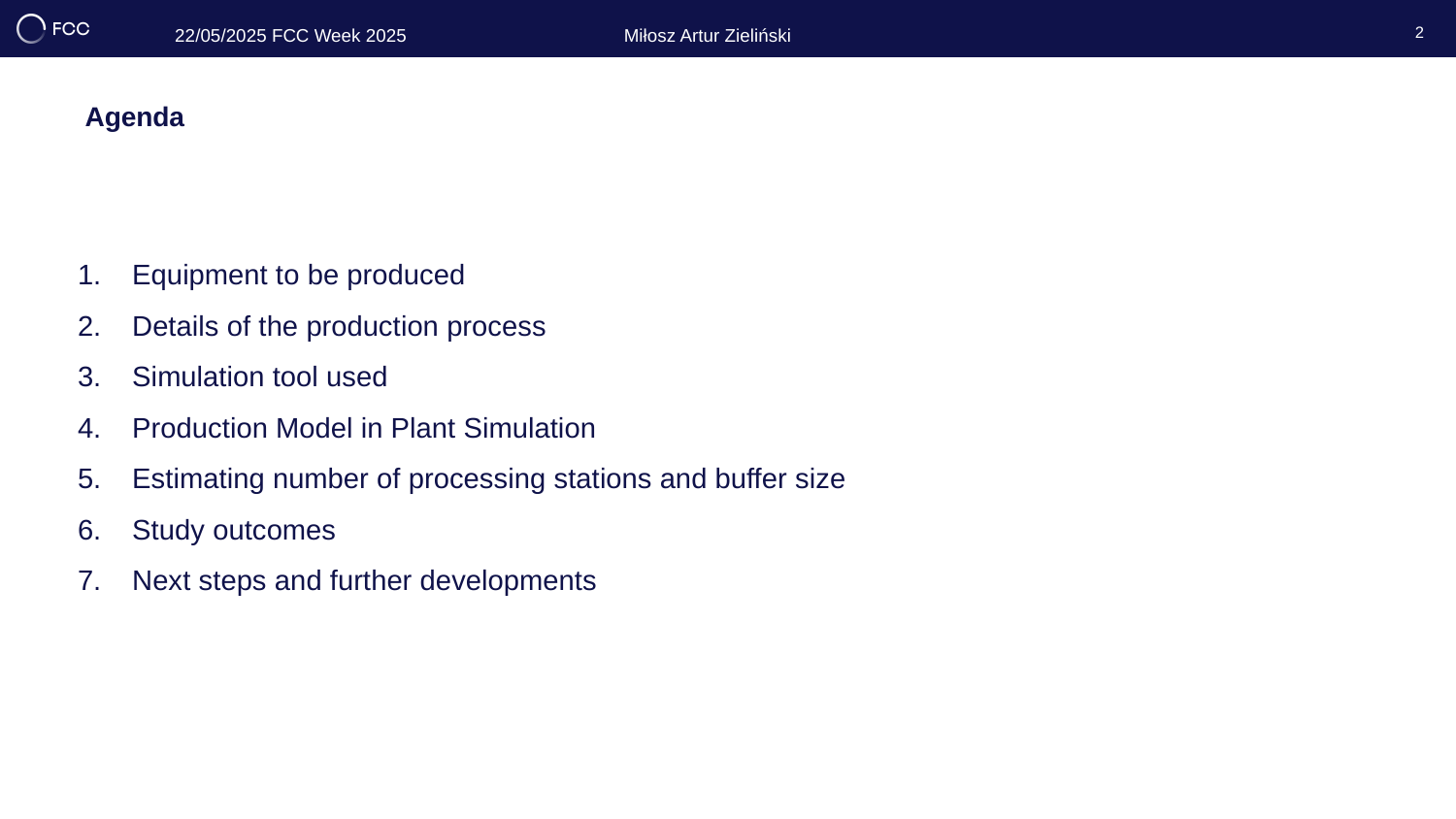

2
# Agenda
Equipment to be produced
Details of the production process
Simulation tool used
Production Model in Plant Simulation
Estimating number of processing stations and buffer size
Study outcomes
Next steps and further developments